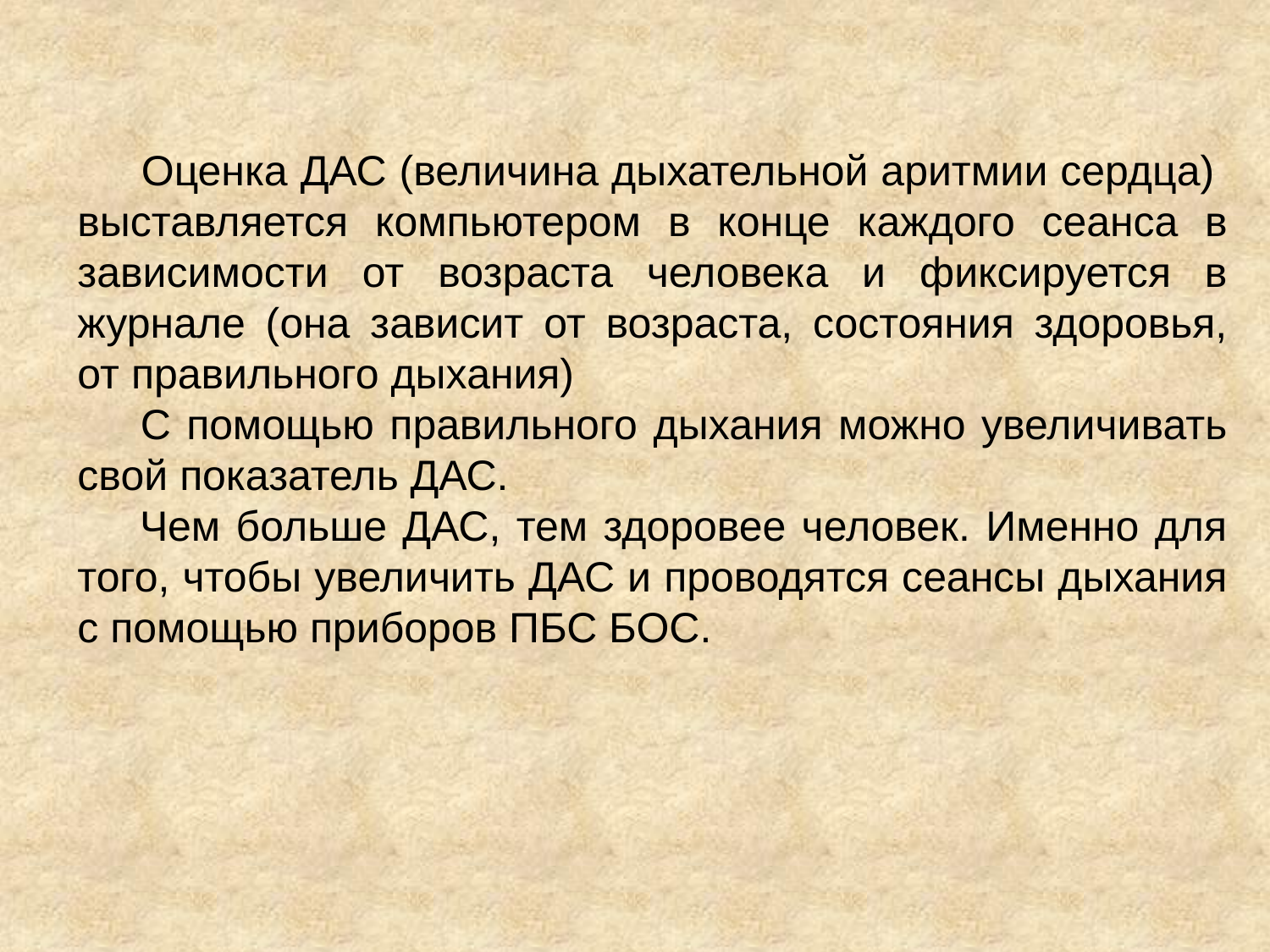

Оценка ДАС (величина дыхательной аритмии сердца)  выставляется компьютером в конце каждого сеанса в зависимости от возраста человека и фиксируется в журнале (она зависит от возраста, состояния здоровья, от правильного дыхания)
    С помощью правильного дыхания можно увеличивать свой показатель ДАС.
    Чем больше ДАС, тем здоровее человек. Именно для того, чтобы увеличить ДАС и проводятся сеансы дыхания с помощью приборов ПБС БОС.